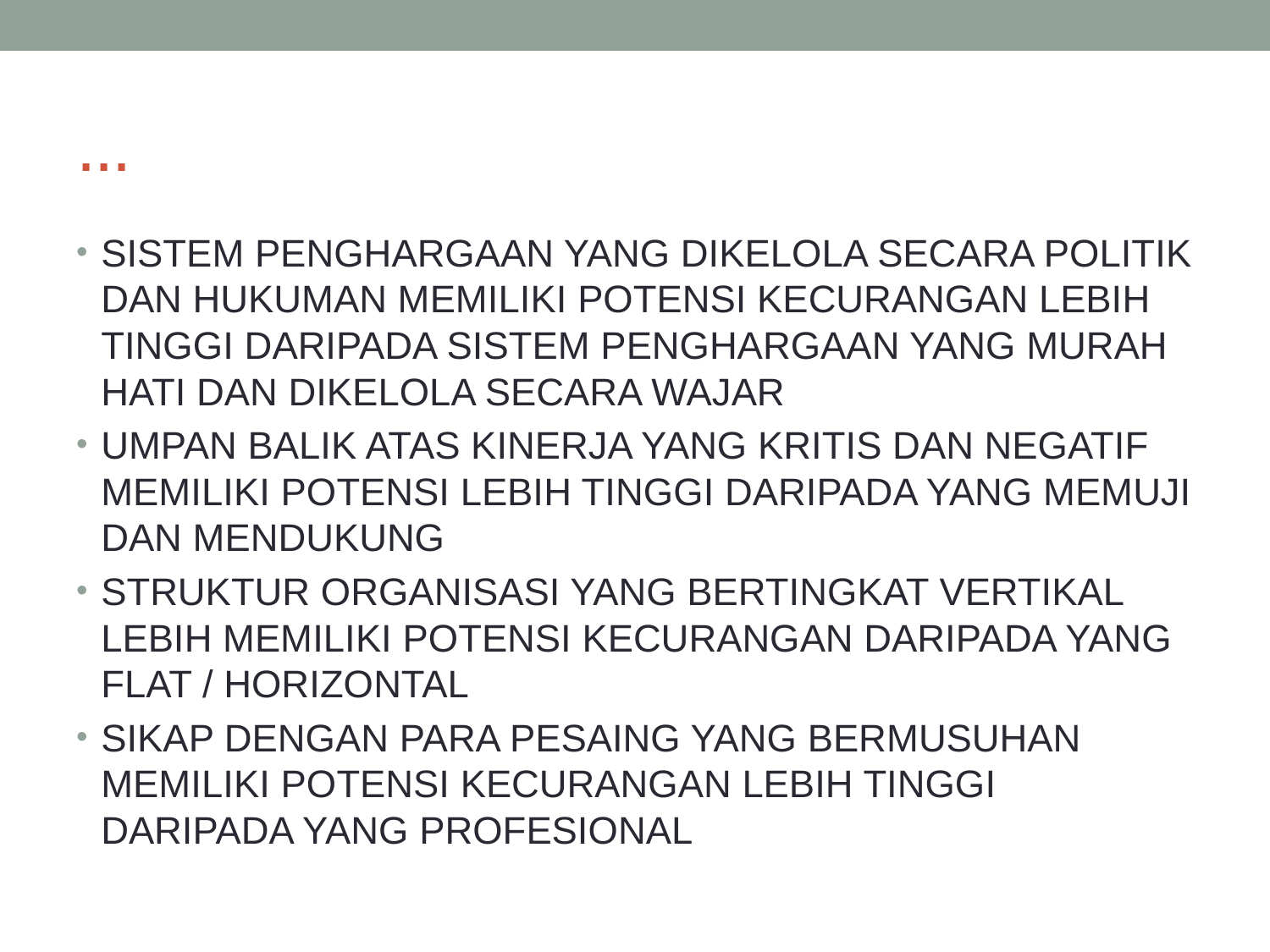

# ...
SISTEM PENGHARGAAN YANG DIKELOLA SECARA POLITIK DAN HUKUMAN MEMILIKI POTENSI KECURANGAN LEBIH TINGGI DARIPADA SISTEM PENGHARGAAN YANG MURAH HATI DAN DIKELOLA SECARA WAJAR
UMPAN BALIK ATAS KINERJA YANG KRITIS DAN NEGATIF MEMILIKI POTENSI LEBIH TINGGI DARIPADA YANG MEMUJI DAN MENDUKUNG
STRUKTUR ORGANISASI YANG BERTINGKAT VERTIKAL LEBIH MEMILIKI POTENSI KECURANGAN DARIPADA YANG FLAT / HORIZONTAL
SIKAP DENGAN PARA PESAING YANG BERMUSUHAN MEMILIKI POTENSI KECURANGAN LEBIH TINGGI DARIPADA YANG PROFESIONAL